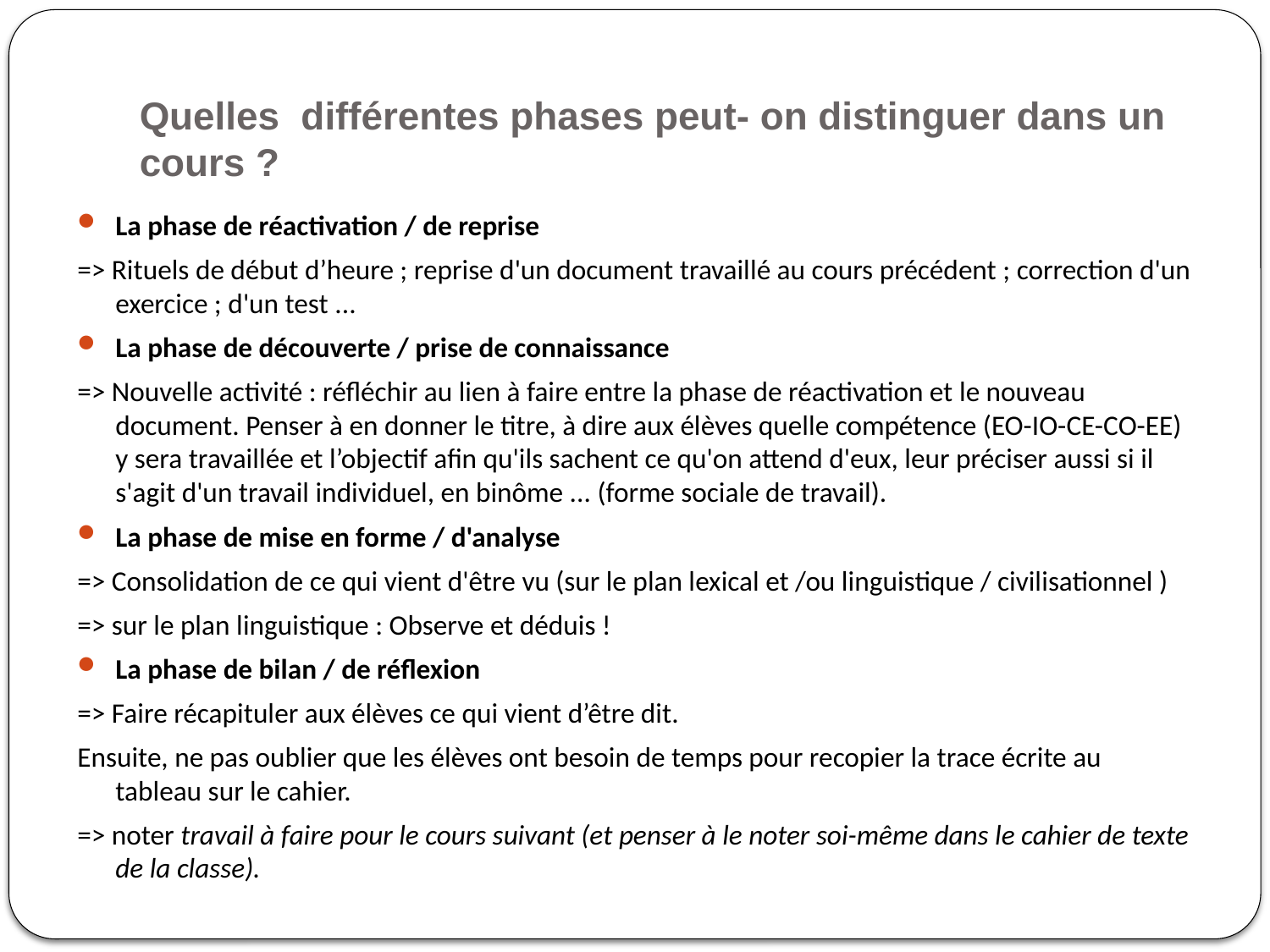

# Quelles  différentes phases peut- on distinguer dans un cours ?
La phase de réactivation / de reprise
=> Rituels de début d’heure ; reprise d'un document travaillé au cours précédent ; correction d'un exercice ; d'un test ...
La phase de découverte / prise de connaissance
=> Nouvelle activité : réfléchir au lien à faire entre la phase de réactivation et le nouveau document. Penser à en donner le titre, à dire aux élèves quelle compétence (EO-IO-CE-CO-EE) y sera travaillée et l’objectif afin qu'ils sachent ce qu'on attend d'eux, leur préciser aussi si il s'agit d'un travail individuel, en binôme ... (forme sociale de travail).
La phase de mise en forme / d'analyse
=> Consolidation de ce qui vient d'être vu (sur le plan lexical et /ou linguistique / civilisationnel )
=> sur le plan linguistique : Observe et déduis !
La phase de bilan / de réflexion
=> Faire récapituler aux élèves ce qui vient d’être dit.
Ensuite, ne pas oublier que les élèves ont besoin de temps pour recopier la trace écrite au tableau sur le cahier.
=> noter travail à faire pour le cours suivant (et penser à le noter soi-même dans le cahier de texte de la classe).